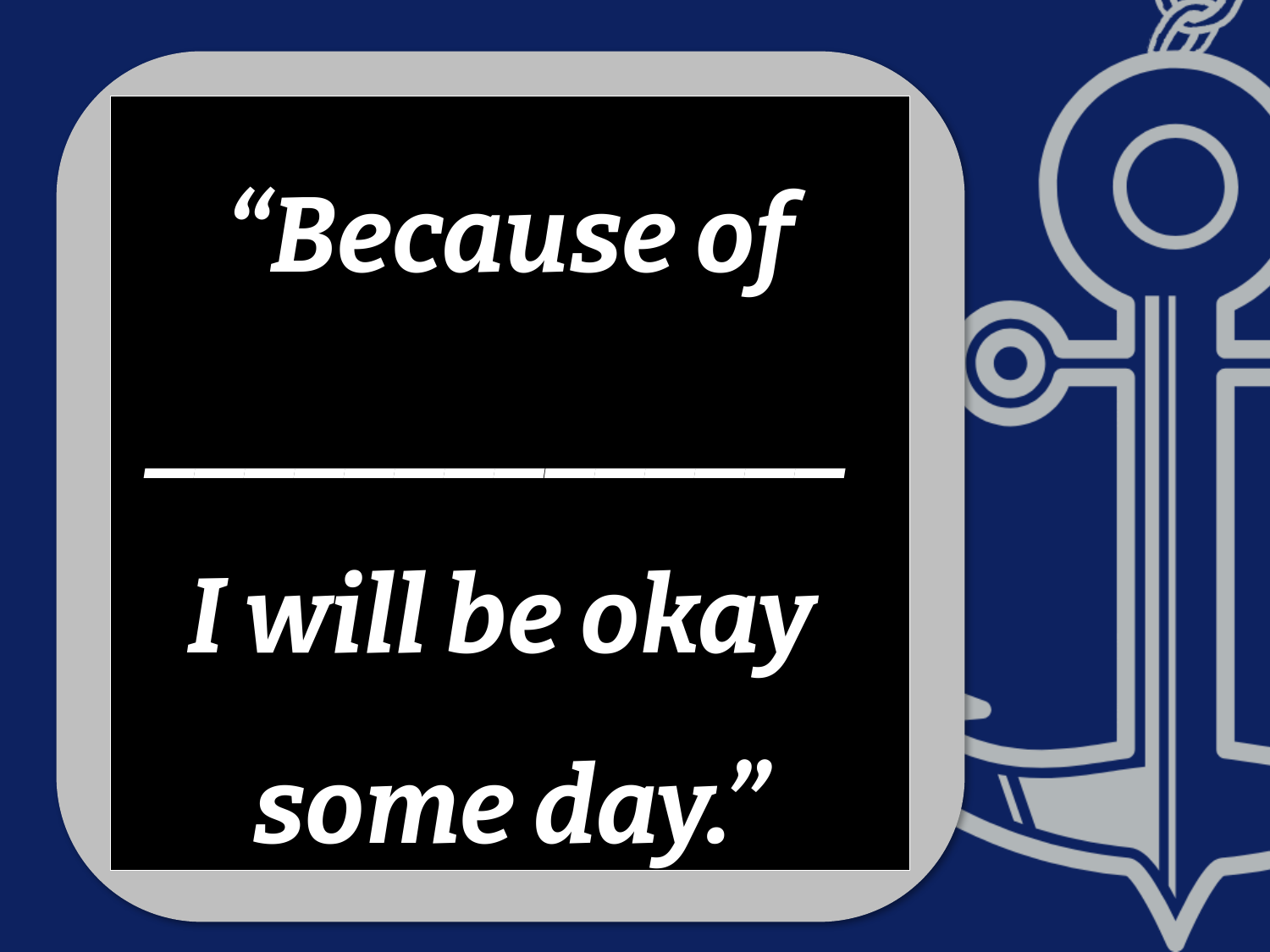

“Because of ______________
I will be okay
some day.”